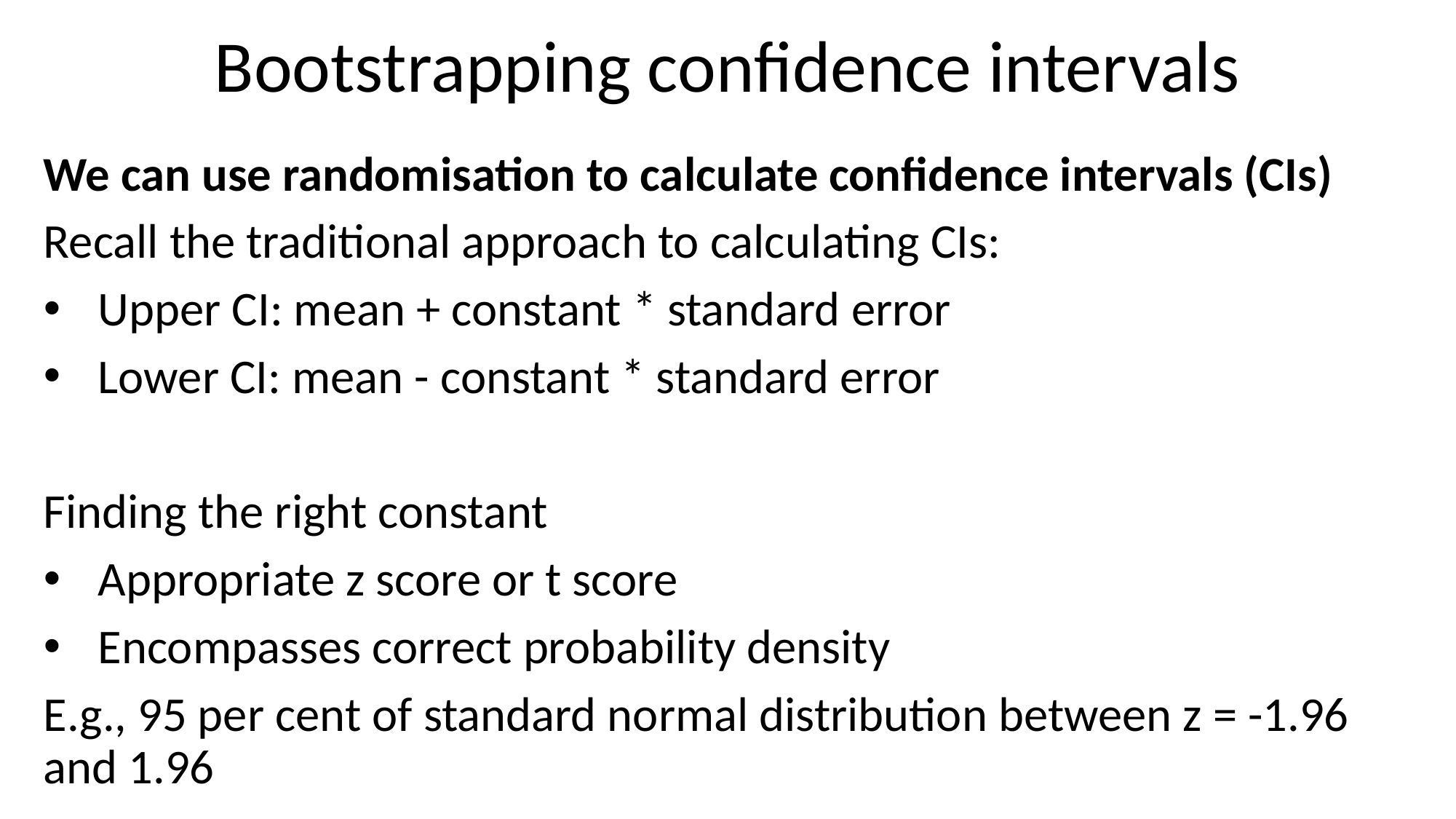

# Bootstrapping confidence intervals
We can use randomisation to calculate confidence intervals (CIs)
Recall the traditional approach to calculating CIs:
Upper CI: mean + constant * standard error
Lower CI: mean - constant * standard error

Finding the right constant
Appropriate z score or t score
Encompasses correct probability density
E.g., 95 per cent of standard normal distribution between z = -1.96 and 1.96